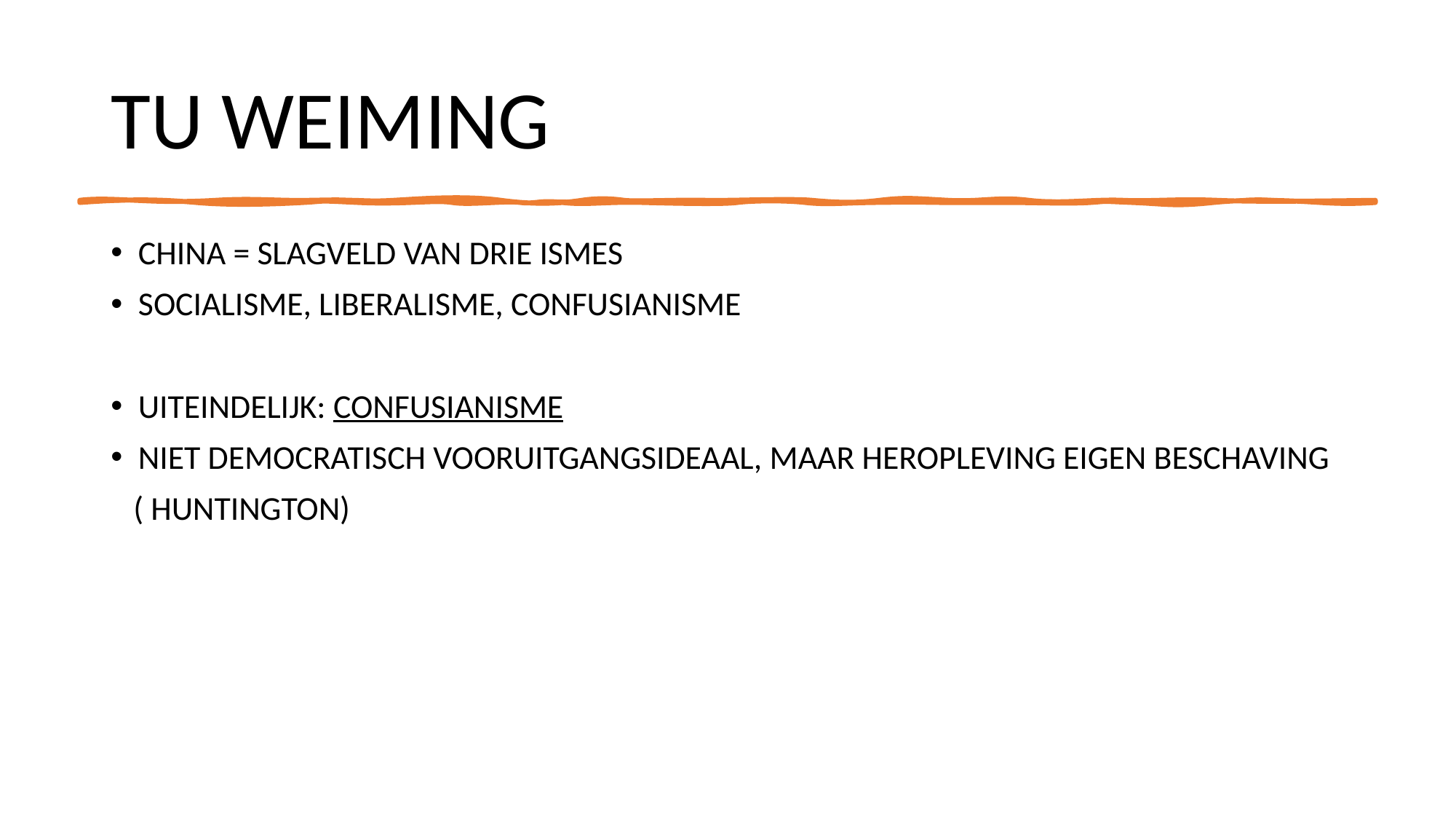

# TU WEIMING

CHINA = SLAGVELD VAN DRIE ISMES
SOCIALISME, LIBERALISME, CONFUSIANISME

UITEINDELIJK: CONFUSIANISME
NIET DEMOCRATISCH VOORUITGANGSIDEAAL, MAAR HEROPLEVING EIGEN BESCHAVING
   ( HUNTINGTON)